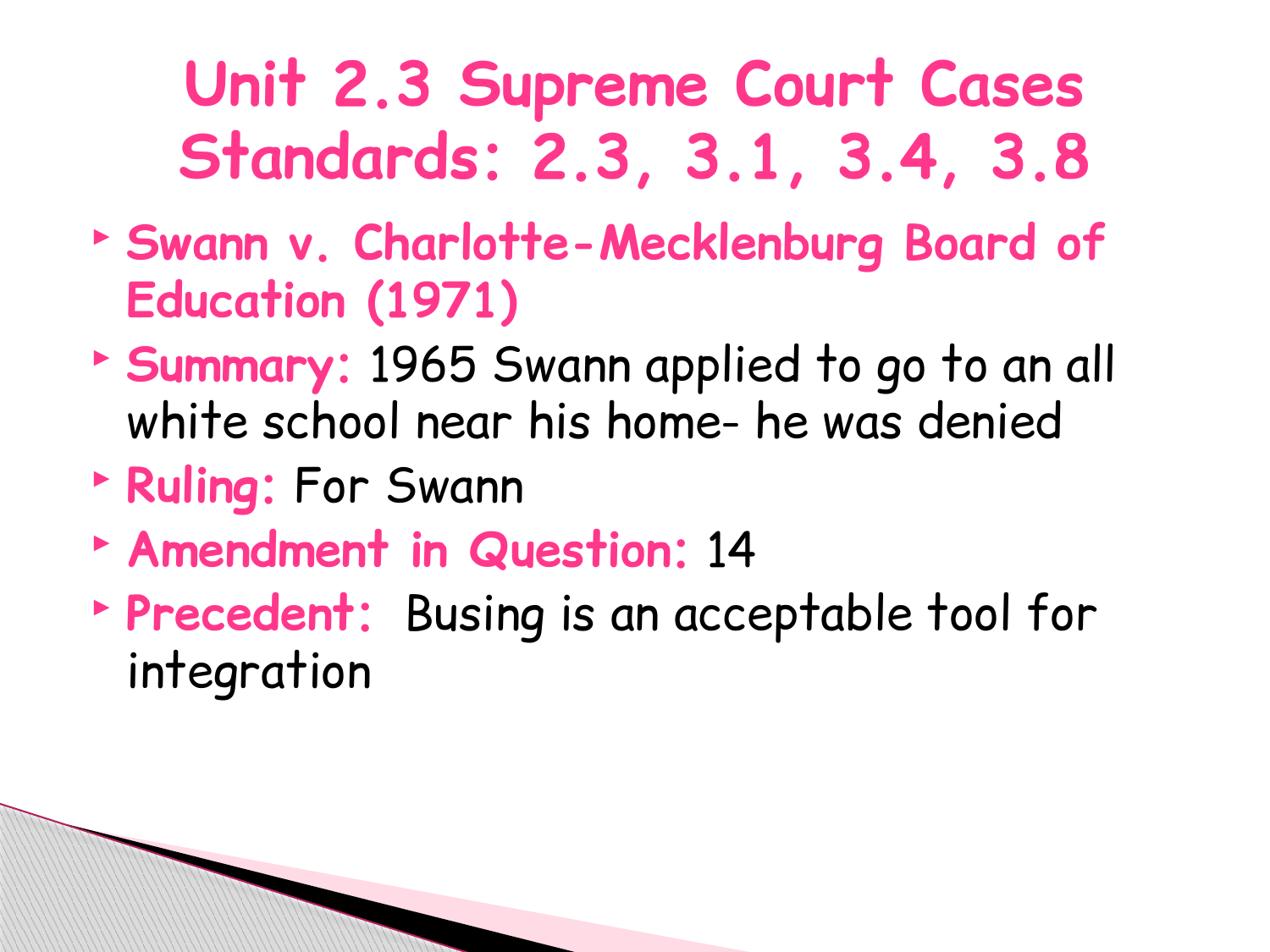

# Unit 2.3 Supreme Court Cases Standards: 2.3, 3.1, 3.4, 3.8
Swann v. Charlotte-Mecklenburg Board of Education (1971)
Summary: 1965 Swann applied to go to an all white school near his home- he was denied
Ruling: For Swann
Amendment in Question: 14
Precedent:  Busing is an acceptable tool for integration